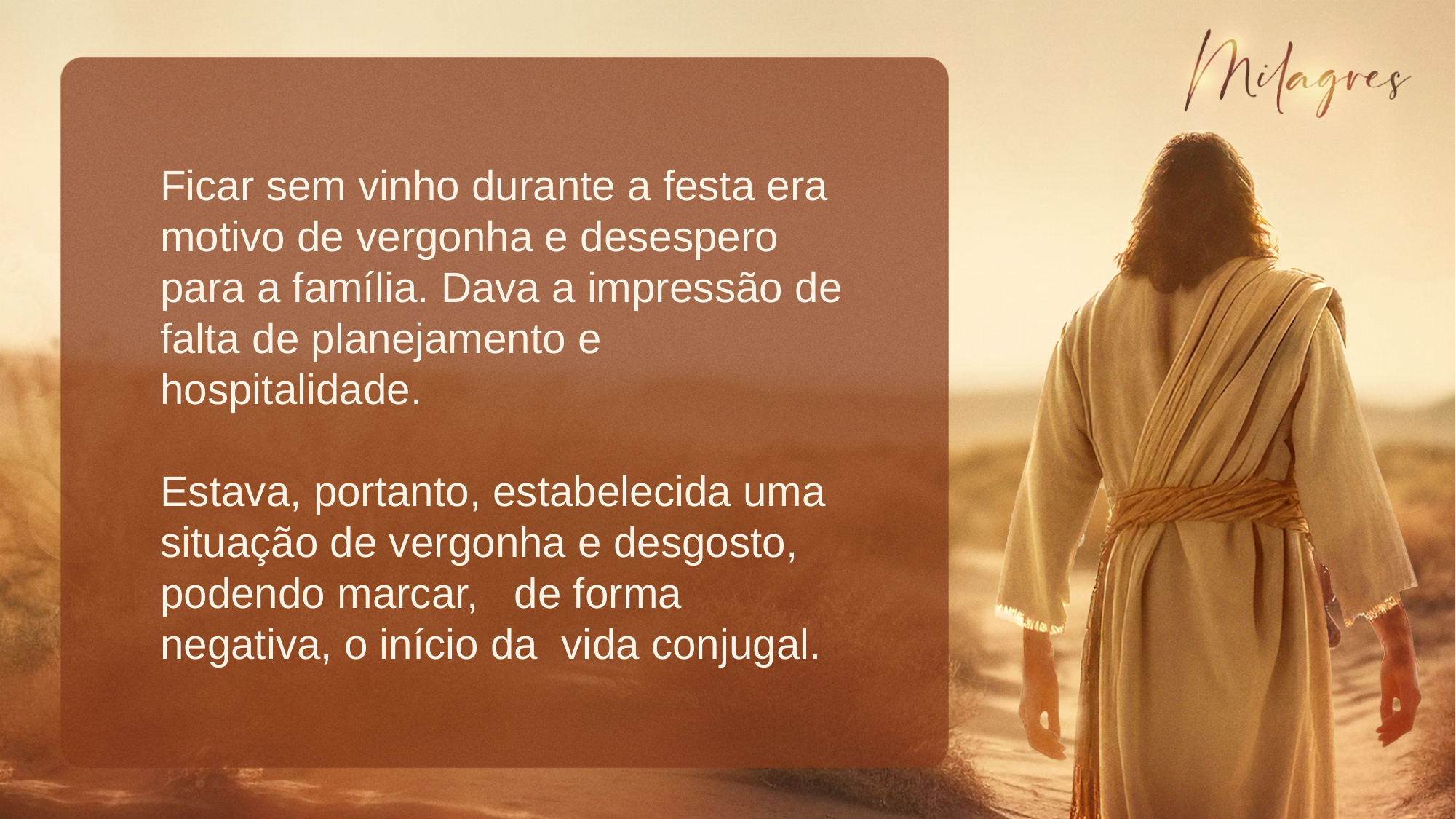

Ficar sem vinho durante a festa era motivo de vergonha e desespero para a família. Dava a impressão de falta de planejamento e hospitalidade.

Estava, portanto, estabelecida uma situação de vergonha e desgosto, podendo marcar,   de forma negativa, o início da  vida conjugal.